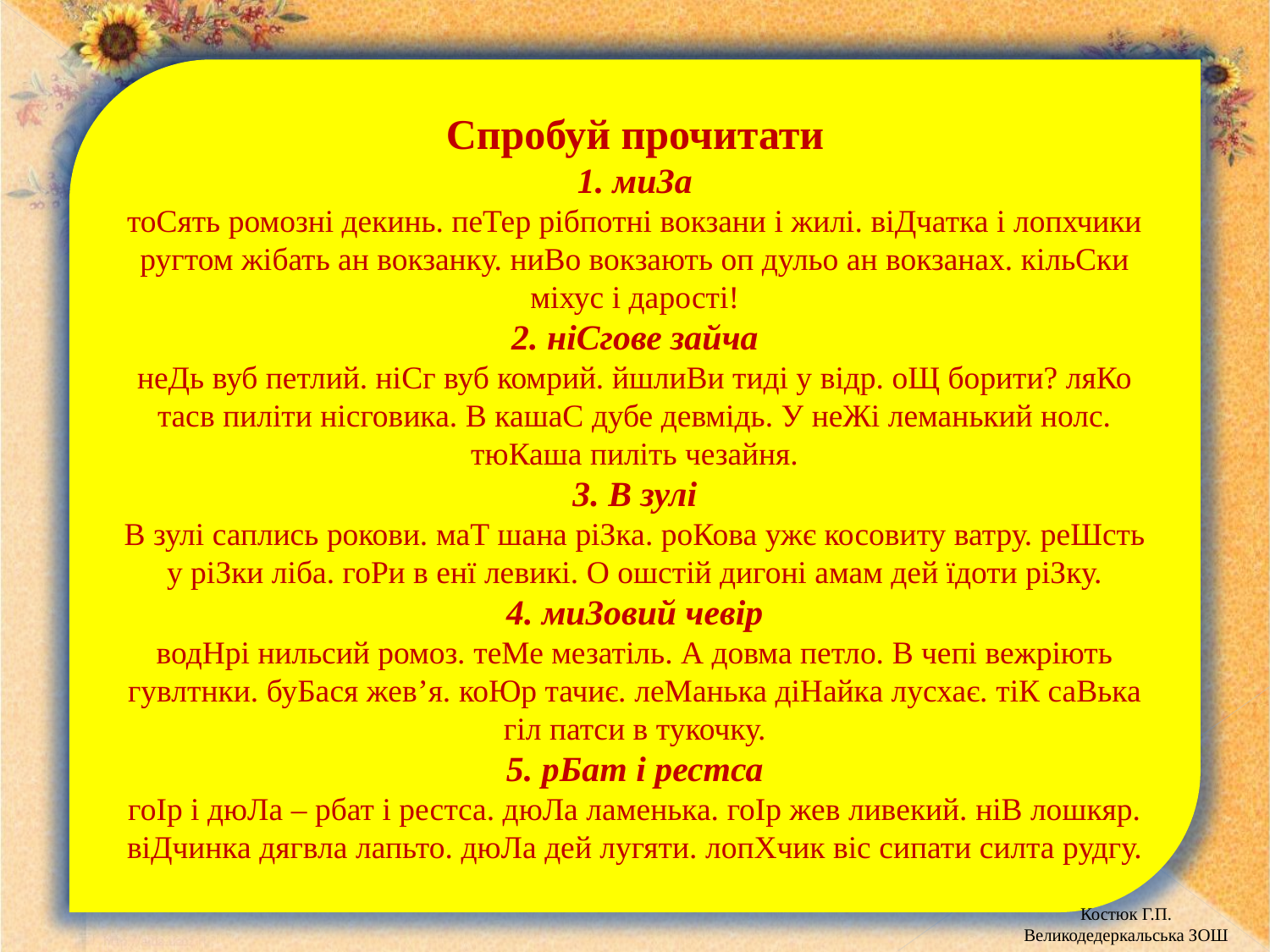

Спробуй прочитати
1. миЗа
тоСять ромозні декинь. пеТер рібпотні вокзани і жилі. віДчатка і лопхчики ругтом жібать ан вокзанку. ниВо вокзають оп дульо ан вокзанах. кільСки міхус і дарості!
2. ніСгове зайча
неДь вуб петлий. ніСг вуб комрий. йшлиВи тиді у відр. оЩ борити? ляКо тасв пиліти нісговика. В кашаС дубе девмідь. У неЖі леманький нолс. тюКаша пиліть чезайня.
3. В зулі
В зулі саплись рокови. маТ шана ріЗка. роКова ужє косовиту ватру. реШсть у ріЗки ліба. гоРи в енї левикі. О ошстій дигоні амам дей їдоти ріЗку.
4. миЗовий чевір
водНрі нильсий ромоз. теМе мезатіль. А довма петло. В чепі вежріють гувлтнки. буБася жев’я. коЮр тачиє. леМанька діНайка лусхає. тіК саВька гіл патси в тукочку.
5. рБат і рестса
гоІр і дюЛа – рбат і рестса. дюЛа ламенька. гоІр жев ливекий. ніВ лошкяр. віДчинка дягвла лапьто. дюЛа дей лугяти. лопХчик віс сипати силта рудгу.
Костюк Г.П.
Великодедеркальська ЗОШ